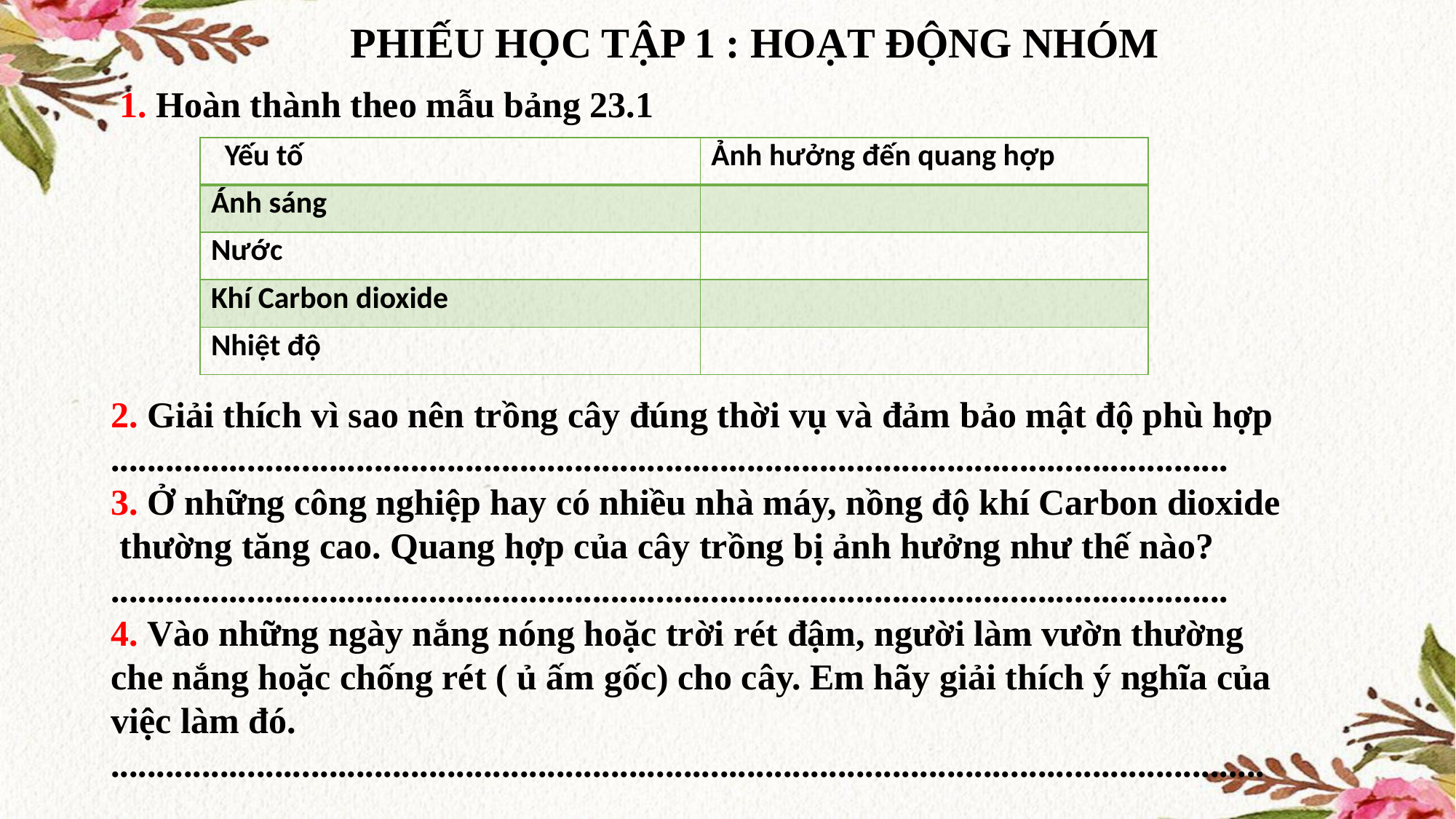

PHIẾU HỌC TẬP 1 : HOẠT ĐỘNG NHÓM

1. Hoàn thành theo mẫu bảng 23.1
| Yếu tố | Ảnh hưởng đến quang hợp |
| --- | --- |
| Ánh sáng |  |
| Nước |  |
| Khí Carbon dioxide |  |
| Nhiệt độ |  |
2. Giải thích vì sao nên trồng cây đúng thời vụ và đảm bảo mật độ phù hợp
...........................................................................................................................
3. Ở những công nghiệp hay có nhiều nhà máy, nồng độ khí Carbon dioxide
 thường tăng cao. Quang hợp của cây trồng bị ảnh hưởng như thế nào?
...........................................................................................................................
4. Vào những ngày nắng nóng hoặc trời rét đậm, người làm vườn thường
che nắng hoặc chống rét ( ủ ấm gốc) cho cây. Em hãy giải thích ý nghĩa của
việc làm đó.
...............................................................................................................................